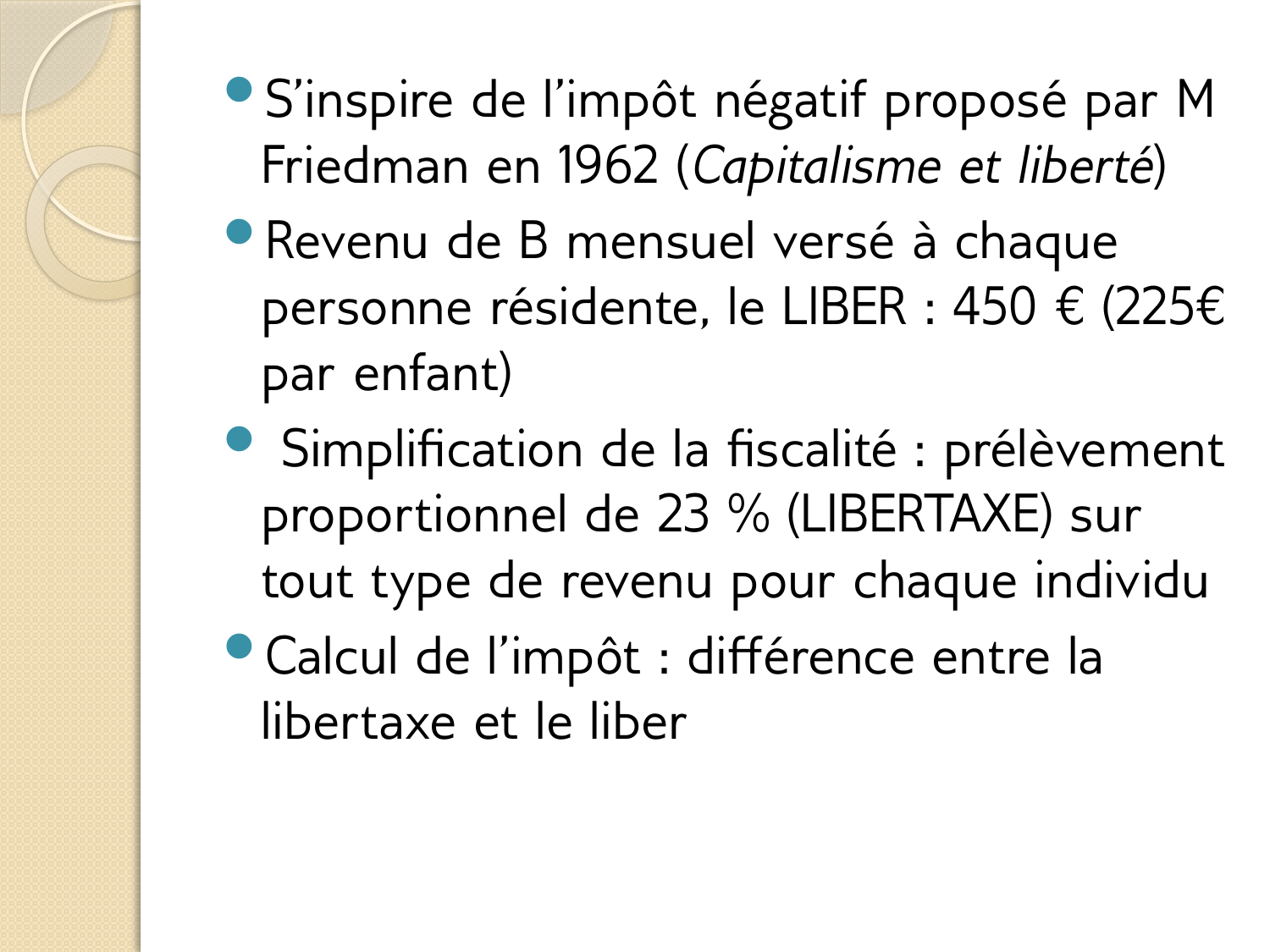

S’inspire de l’impôt négatif proposé par M Friedman en 1962 (Capitalisme et liberté)
Revenu de B mensuel versé à chaque personne résidente, le LIBER : 450 € (225€ par enfant)
 Simplification de la fiscalité : prélèvement proportionnel de 23 % (LIBERTAXE) sur tout type de revenu pour chaque individu
Calcul de l’impôt : différence entre la libertaxe et le liber